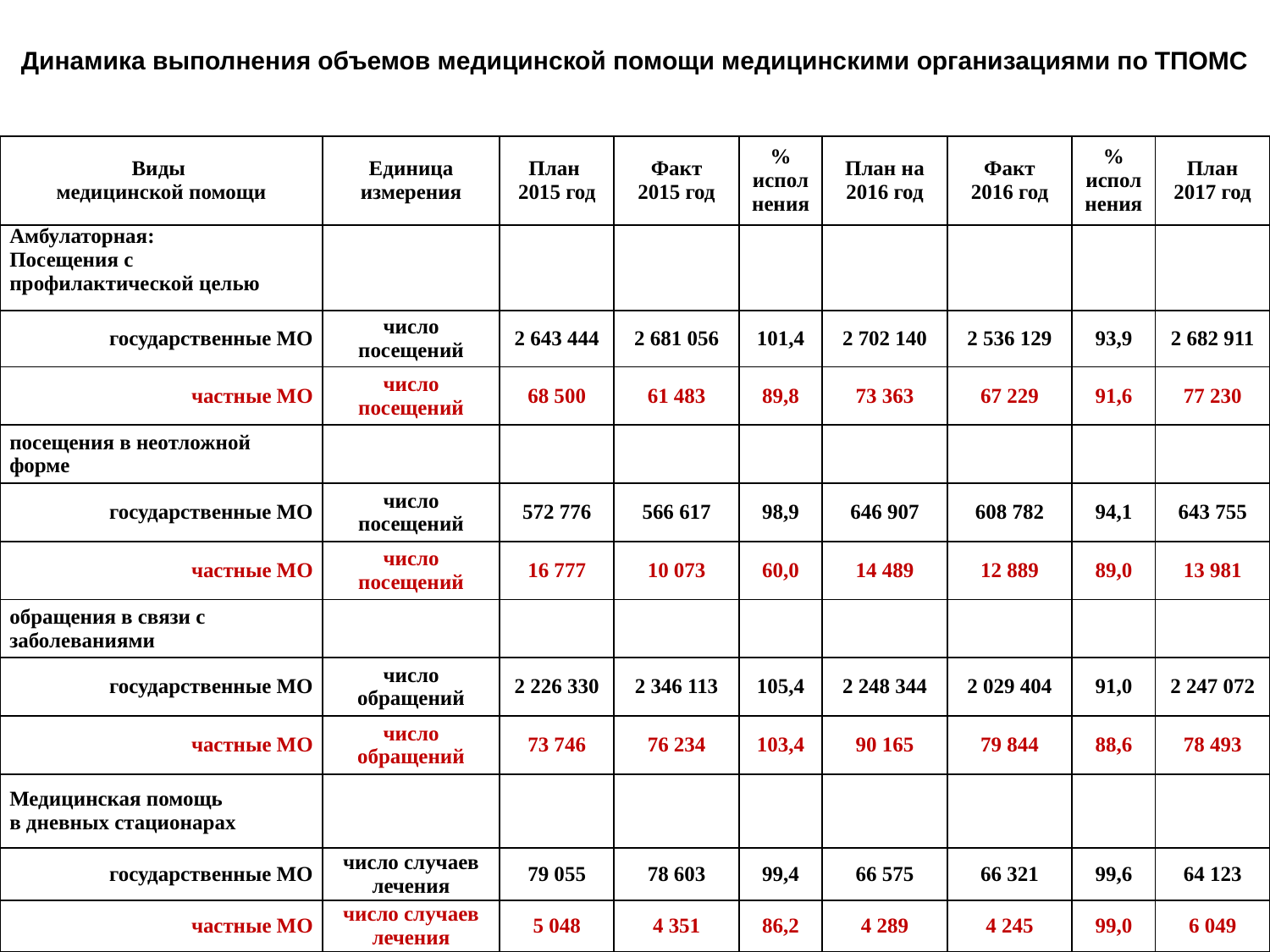

# Динамика выполнения объемов медицинской помощи медицинскими организациями по ТПОМС
| Виды медицинской помощи | Единица измерения | План 2015 год | Факт 2015 год | % исполнения | План на 2016 год | Факт 2016 год | % исполнения | План 2017 год |
| --- | --- | --- | --- | --- | --- | --- | --- | --- |
| Амбулаторная: Посещения с профилактической целью |  |  |  |  |  |  |  |  |
| государственные МО | число посещений | 2 643 444 | 2 681 056 | 101,4 | 2 702 140 | 2 536 129 | 93,9 | 2 682 911 |
| частные МО | число посещений | 68 500 | 61 483 | 89,8 | 73 363 | 67 229 | 91,6 | 77 230 |
| посещения в неотложной форме |  |  |  |  |  |  |  |  |
| государственные МО | число посещений | 572 776 | 566 617 | 98,9 | 646 907 | 608 782 | 94,1 | 643 755 |
| частные МО | число посещений | 16 777 | 10 073 | 60,0 | 14 489 | 12 889 | 89,0 | 13 981 |
| обращения в связи с заболеваниями |  |  |  |  |  |  |  |  |
| государственные МО | число обращений | 2 226 330 | 2 346 113 | 105,4 | 2 248 344 | 2 029 404 | 91,0 | 2 247 072 |
| частные МО | число обращений | 73 746 | 76 234 | 103,4 | 90 165 | 79 844 | 88,6 | 78 493 |
| Медицинская помощь в дневных стационарах |  |  |  |  |  |  |  |  |
| государственные МО | число случаев лечения | 79 055 | 78 603 | 99,4 | 66 575 | 66 321 | 99,6 | 64 123 |
| частные МО | число случаев лечения | 5 048 | 4 351 | 86,2 | 4 289 | 4 245 | 99,0 | 6 049 |